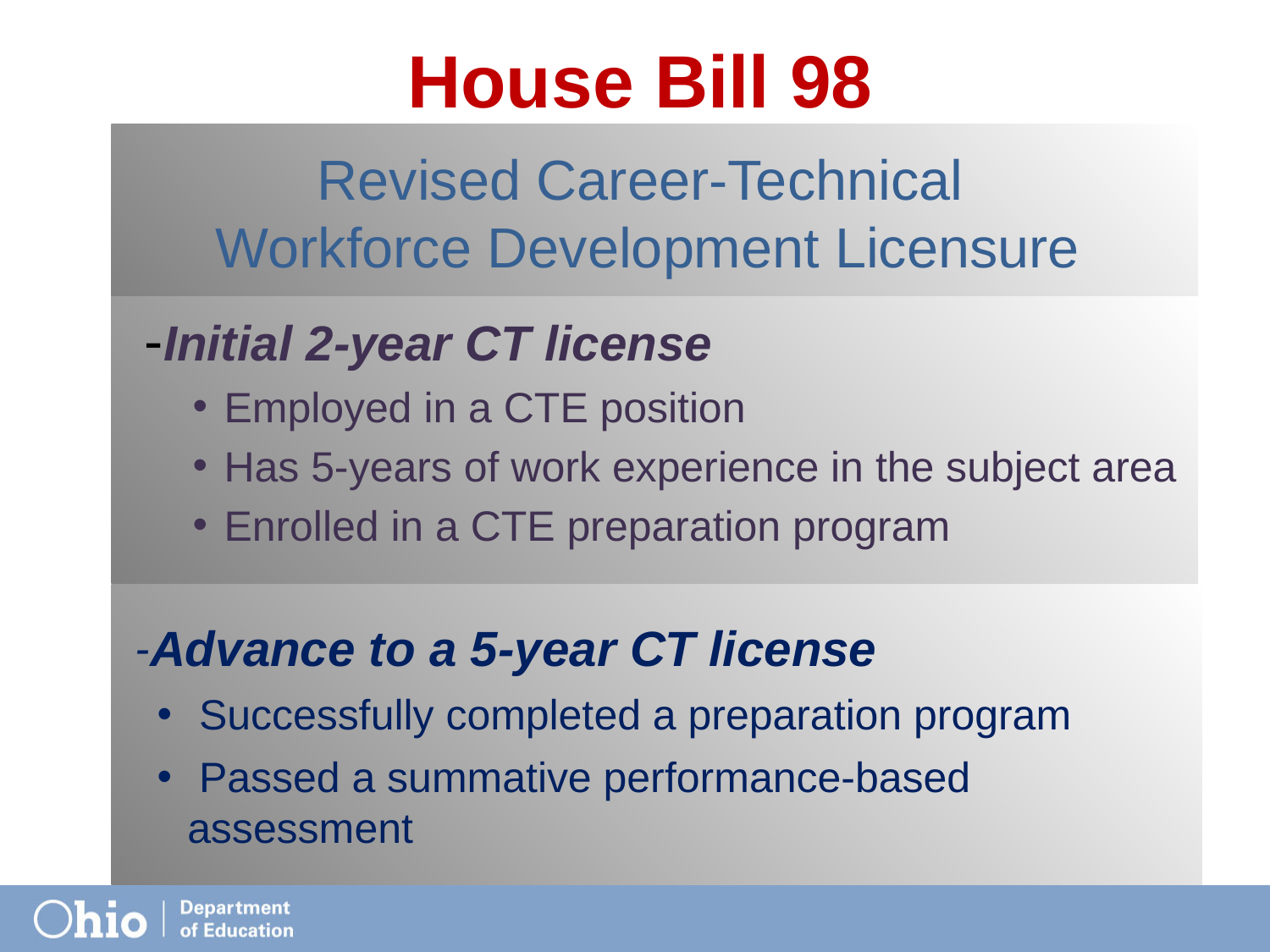

# House Bill 98

Revised Career-Technical
Workforce Development Licensure

-Initial 2-year CT license
Employed in a CTE position
Has 5-years of work experience in the subject area
Enrolled in a CTE preparation program

 -Advance to a 5-year CT license
 Successfully completed a preparation program
 Passed a summative performance-based    assessment